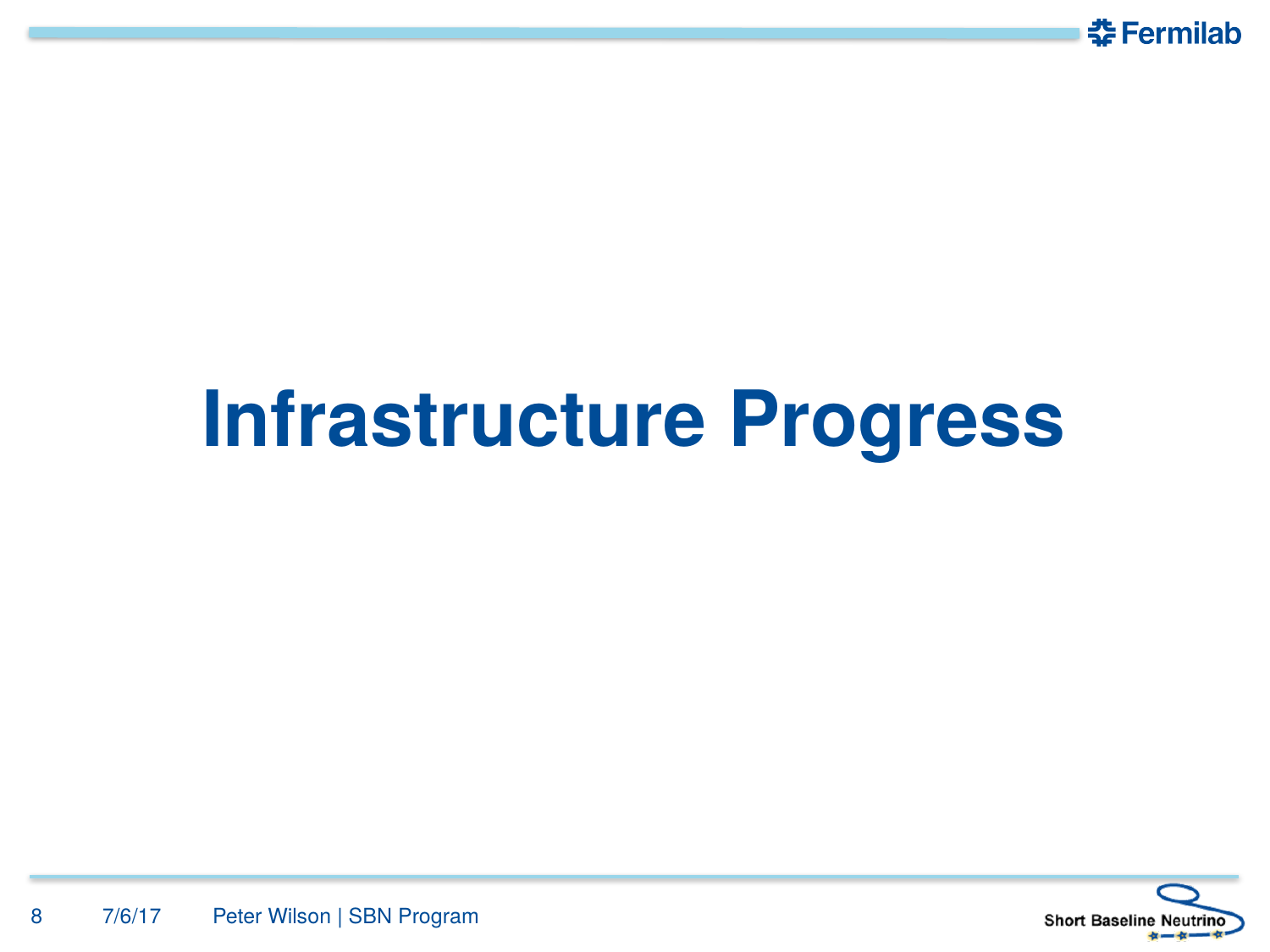

# Infrastructure Progress
8
7/6/17
Peter Wilson | SBN Program